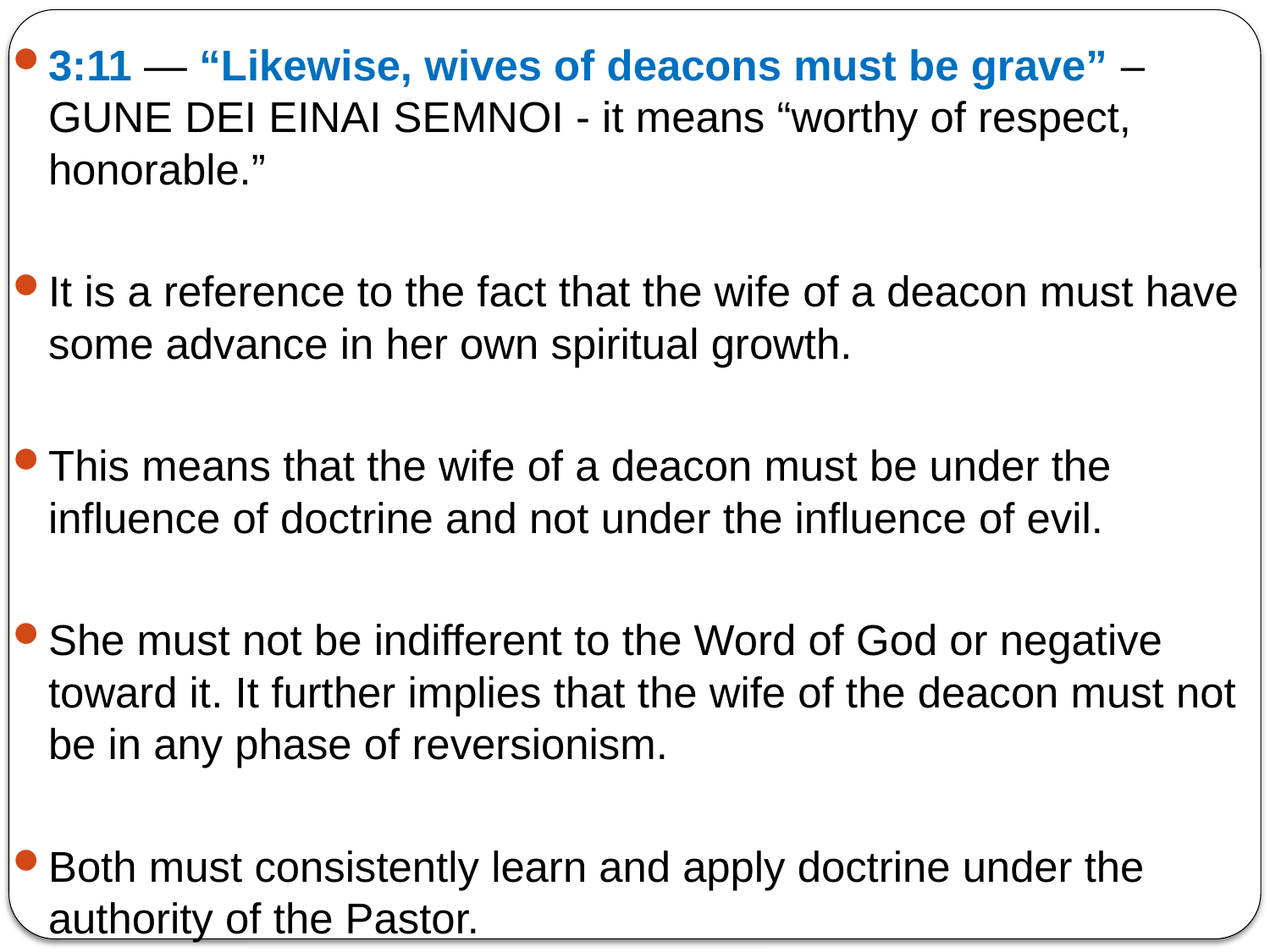

3:11 — “Likewise, wives of deacons must be grave” – GUNE DEI EINAI SEMNOI - it means “worthy of respect, honorable.”

It is a reference to the fact that the wife of a deacon must have some advance in her own spiritual growth.

This means that the wife of a deacon must be under the influence of doctrine and not under the influence of evil.

She must not be indifferent to the Word of God or negative toward it. It further implies that the wife of the deacon must not be in any phase of reversionism.

Both must consistently learn and apply doctrine under the authority of the Pastor.